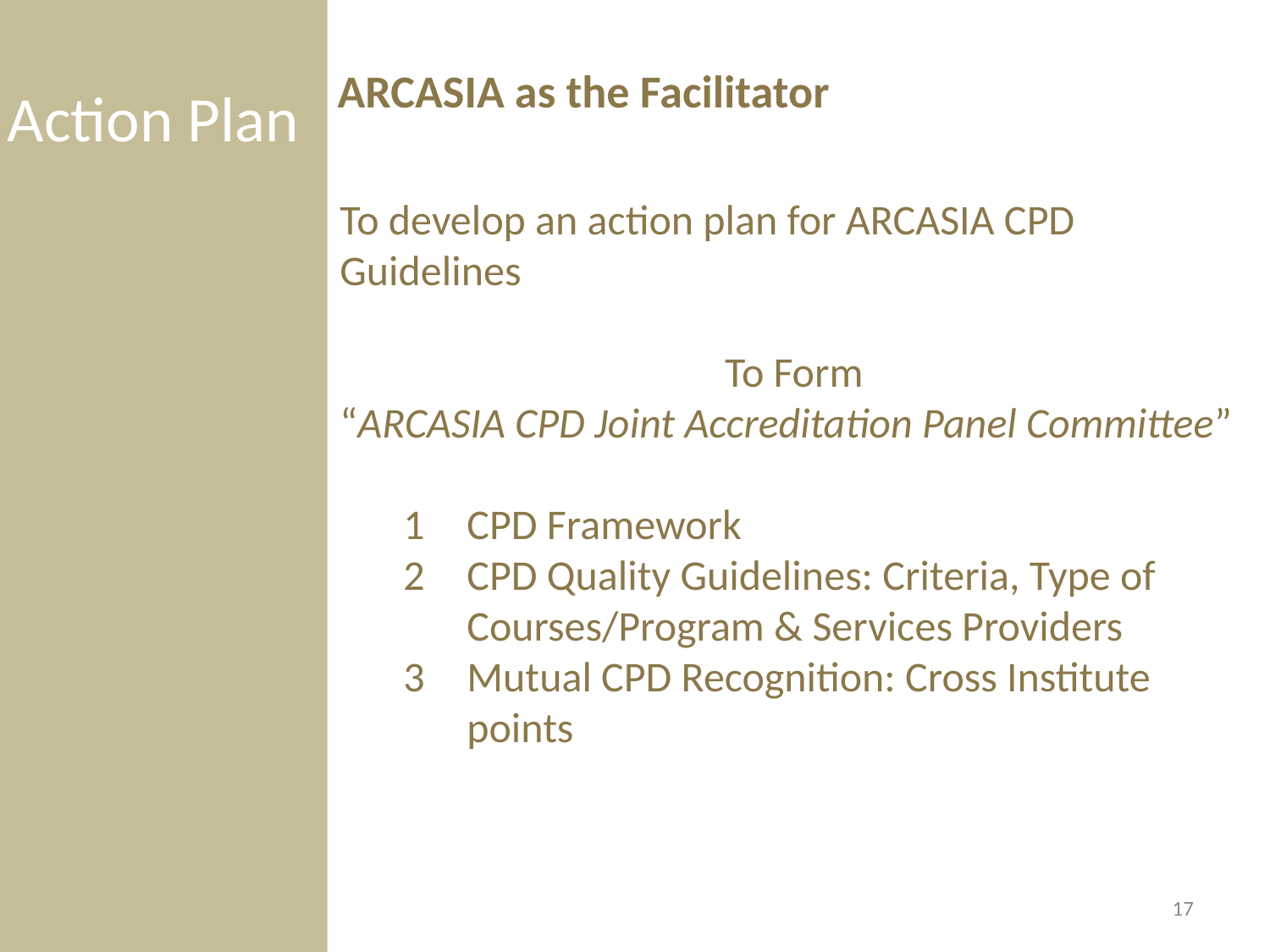

Action Plan
ARCASIA as the Facilitator
To develop an action plan for ARCASIA CPD Guidelines

To Form
“ARCASIA CPD Joint Accreditation Panel Committee”

CPD Framework
CPD Quality Guidelines: Criteria, Type of Courses/Program & Services Providers
Mutual CPD Recognition: Cross Institute    points
17